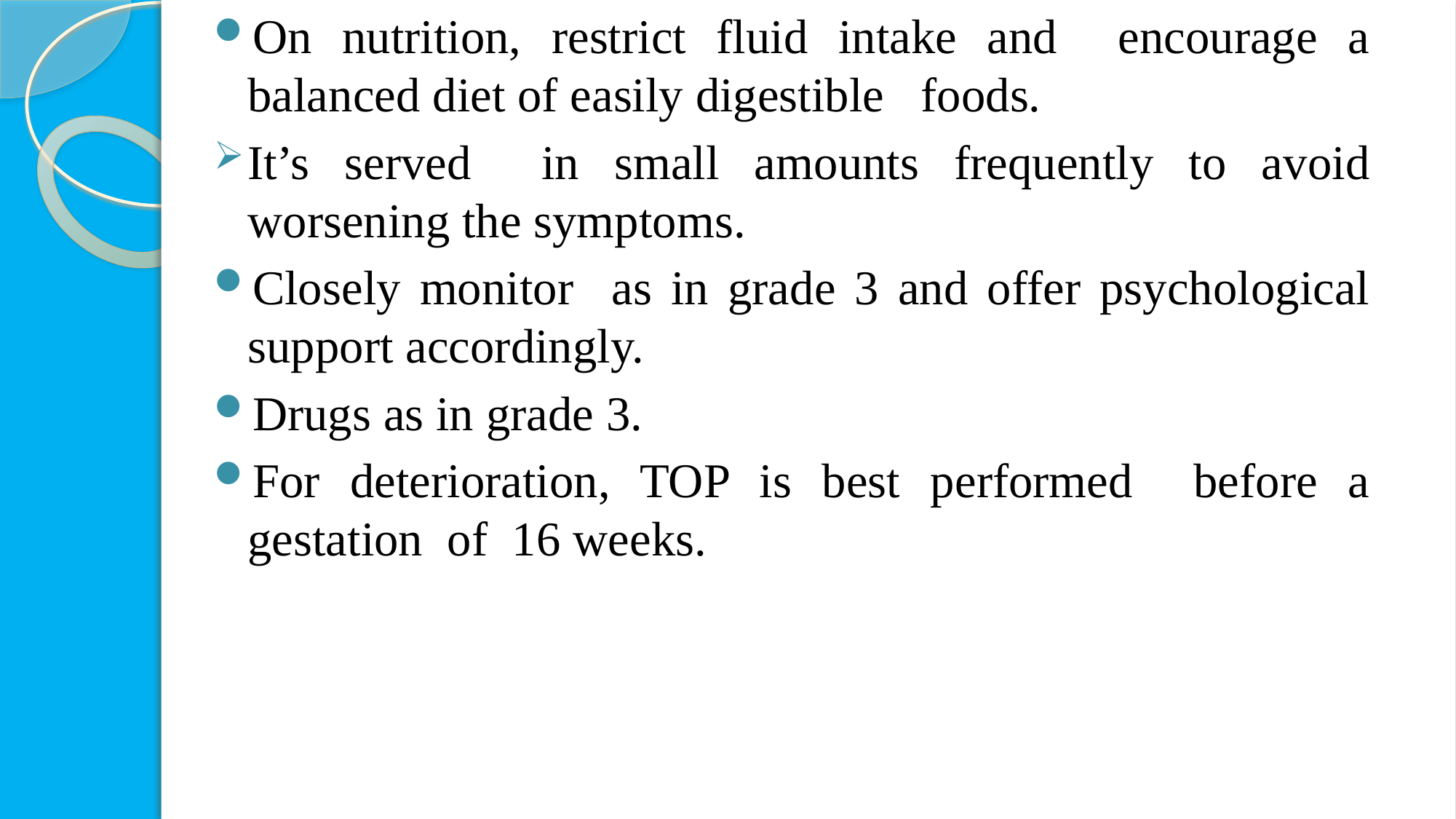

On nutrition, restrict fluid intake and  encourage a balanced diet of easily digestible   foods.
It’s served  in small amounts frequently to avoid worsening the symptoms.
Closely monitor  as in grade 3 and offer psychological support accordingly.
Drugs as in grade 3.
For deterioration, TOP is best performed  before a gestation  of  16 weeks.